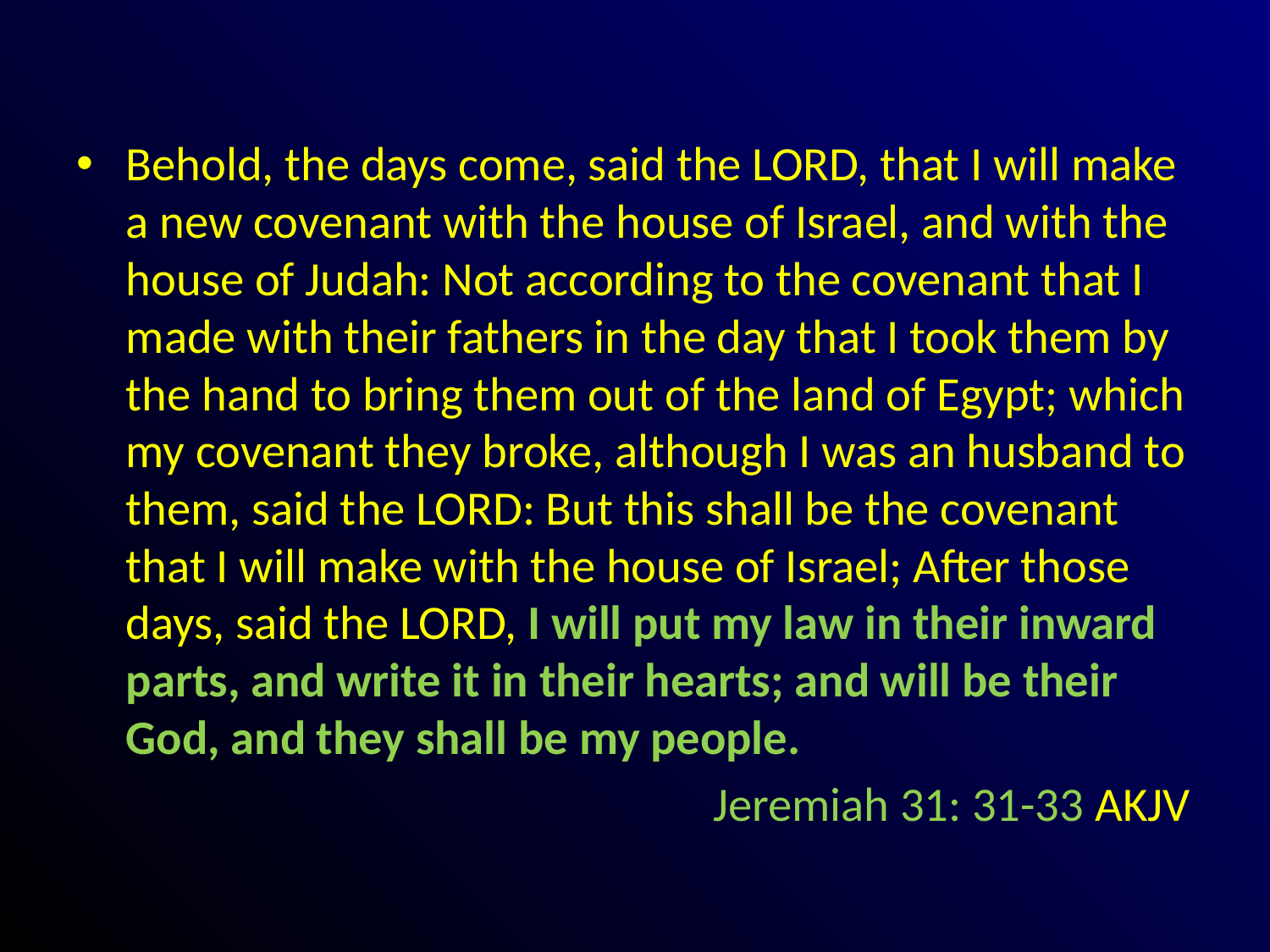

#
Behold, the days come, said the LORD, that I will make a new covenant with the house of Israel, and with the house of Judah: Not according to the covenant that I made with their fathers in the day that I took them by the hand to bring them out of the land of Egypt; which my covenant they broke, although I was an husband to them, said the LORD: But this shall be the covenant that I will make with the house of Israel; After those days, said the LORD, I will put my law in their inward parts, and write it in their hearts; and will be their God, and they shall be my people.
                                                           Jeremiah 31: 31-33 AKJV